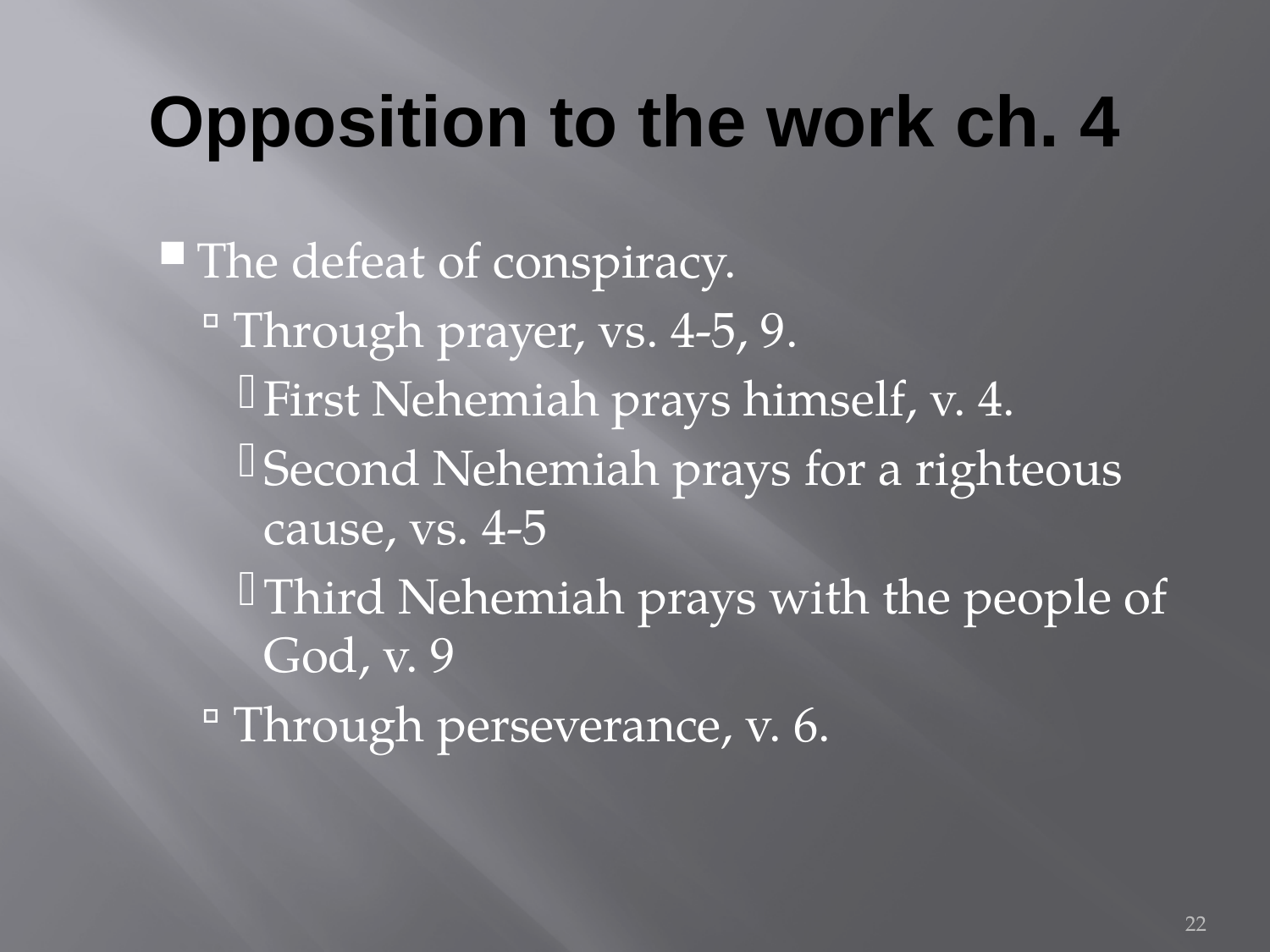

# Opposition to the work ch. 4
The defeat of conspiracy.
Through prayer, vs. 4-5, 9.
First Nehemiah prays himself, v. 4.
Second Nehemiah prays for a righteous cause, vs. 4-5
Third Nehemiah prays with the people of God, v. 9
Through perseverance, v. 6.

22